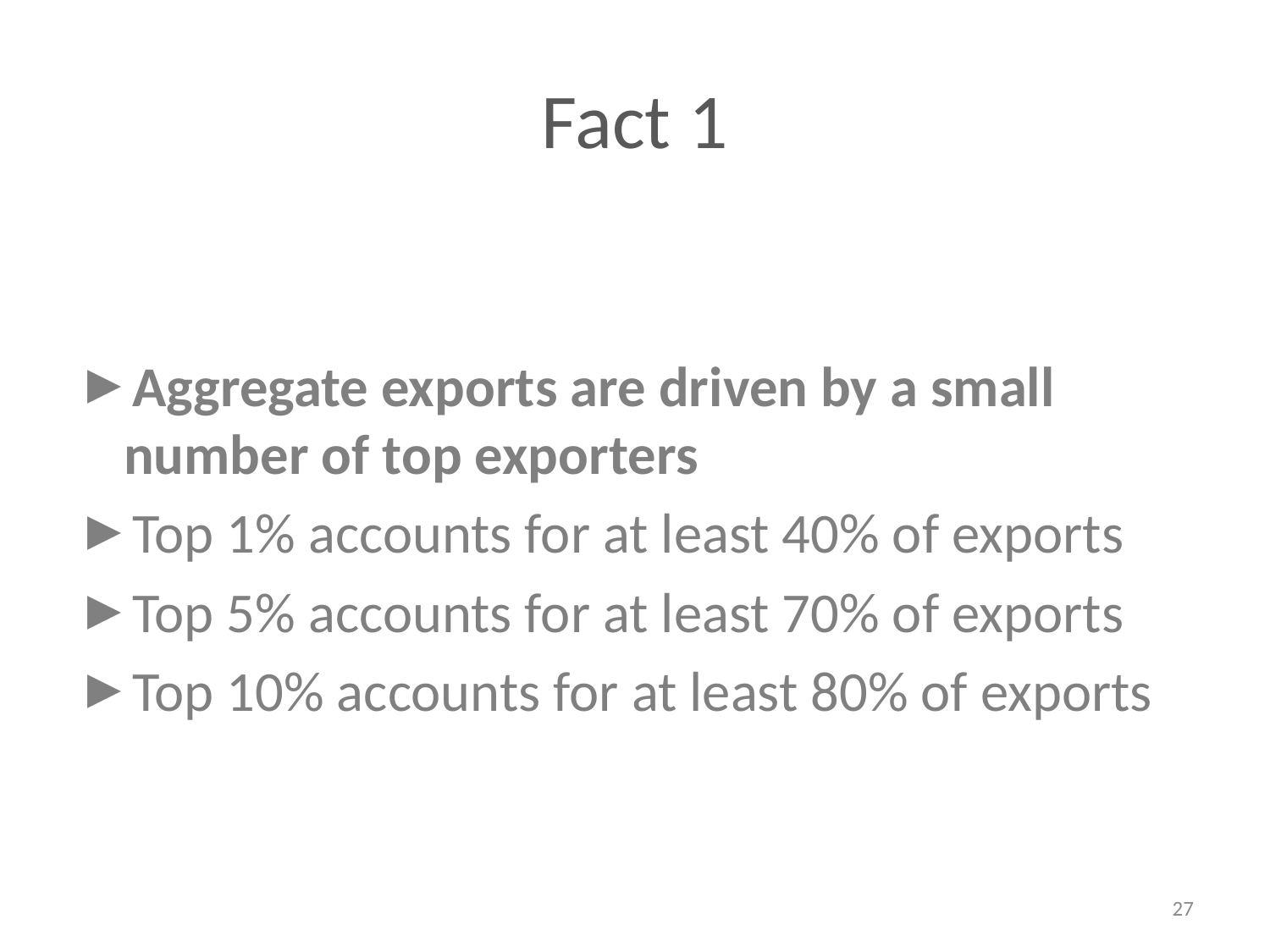

# Fact 1
Aggregate exports are driven by a small number of top exporters
Top 1% accounts for at least 40% of exports
Top 5% accounts for at least 70% of exports
Top 10% accounts for at least 80% of exports
27